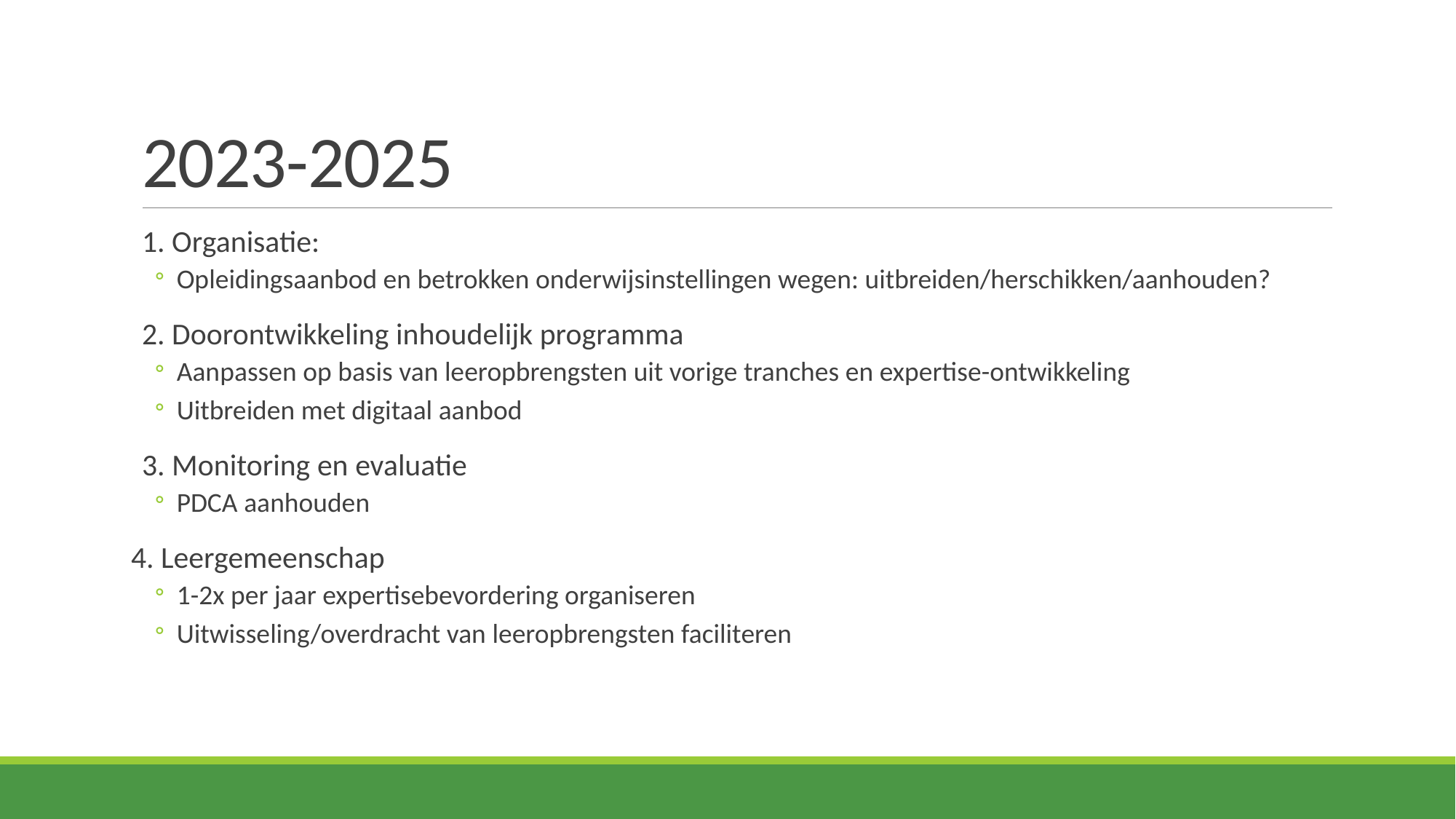

# 2023-2025
1. Organisatie:
Opleidingsaanbod en betrokken onderwijsinstellingen wegen: uitbreiden/herschikken/aanhouden?
2. Doorontwikkeling inhoudelijk programma
Aanpassen op basis van leeropbrengsten uit vorige tranches en expertise-ontwikkeling
Uitbreiden met digitaal aanbod
3. Monitoring en evaluatie
PDCA aanhouden
4. Leergemeenschap
1-2x per jaar expertisebevordering organiseren
Uitwisseling/overdracht van leeropbrengsten faciliteren